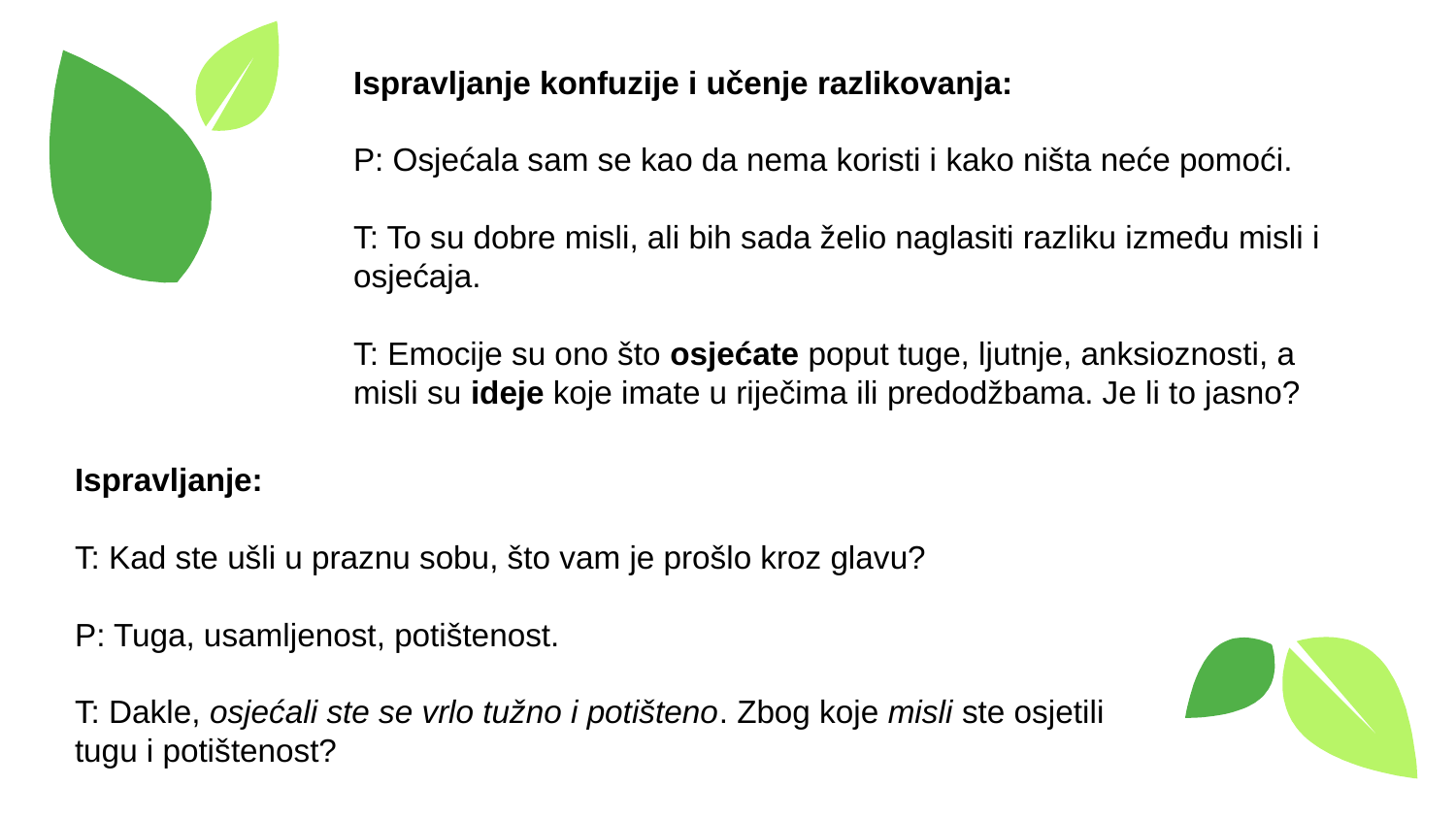

Ispravljanje konfuzije i učenje razlikovanja:

P: Osjećala sam se kao da nema koristi i kako ništa neće pomoći.

T: To su dobre misli, ali bih sada želio naglasiti razliku između misli i osjećaja.

T: Emocije su ono što osjećate poput tuge, ljutnje, anksioznosti, a misli su ideje koje imate u riječima ili predodžbama. Je li to jasno?

Ispravljanje:

T: Kad ste ušli u praznu sobu, što vam je prošlo kroz glavu?

P: Tuga, usamljenost, potištenost.

T: Dakle, osjećali ste se vrlo tužno i potišteno. Zbog koje misli ste osjetili tugu i potištenost?